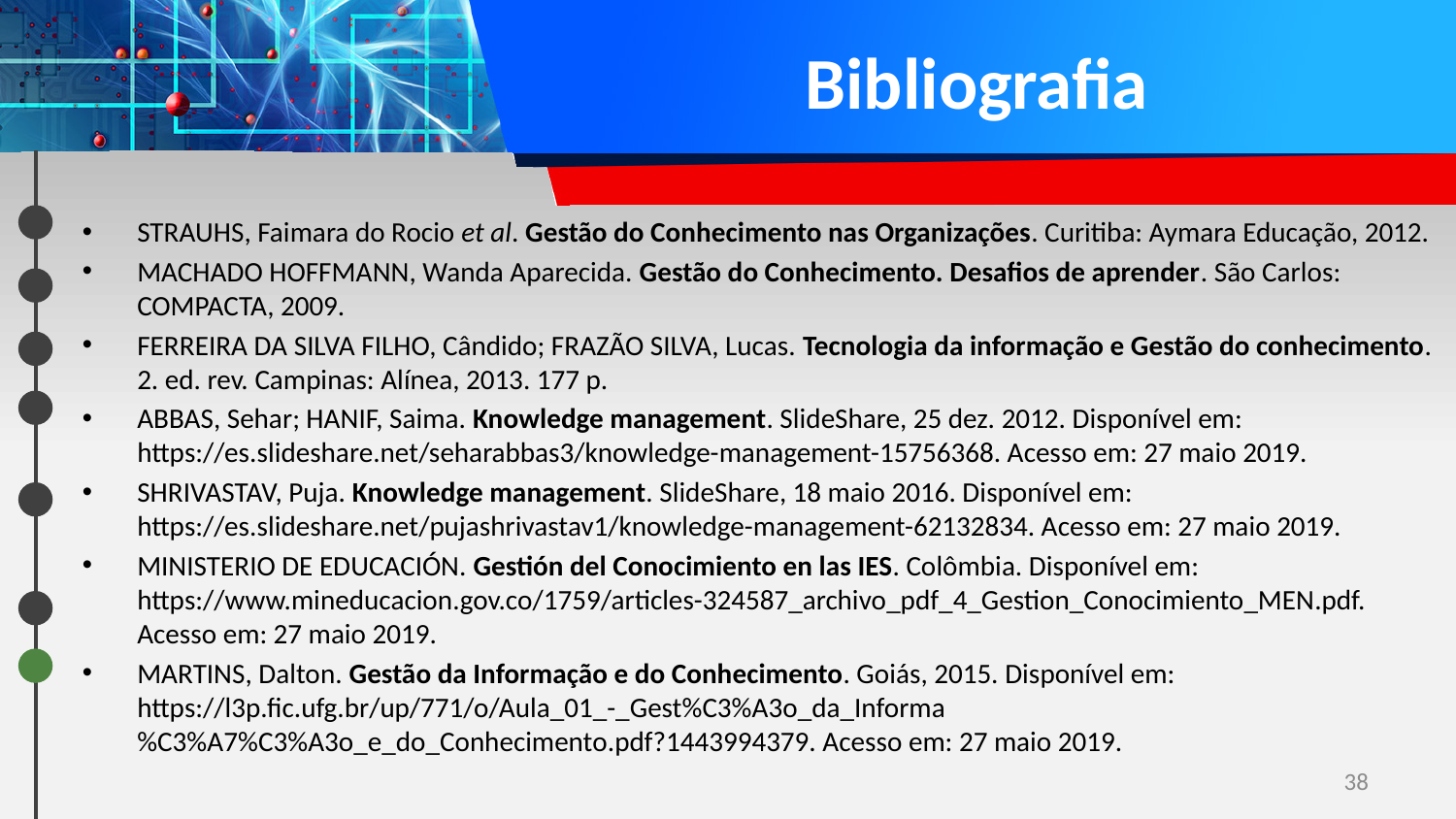

# Bibliografia

STRAUHS, Faimara do Rocio et al. Gestão do Conhecimento nas Organizações. Curitiba: Aymara Educação, 2012.
MACHADO HOFFMANN, Wanda Aparecida. Gestão do Conhecimento. Desafios de aprender. São Carlos: COMPACTA, 2009.
FERREIRA DA SILVA FILHO, Cândido; FRAZÃO SILVA, Lucas. Tecnologia da informação e Gestão do conhecimento. 2. ed. rev. Campinas: Alínea, 2013. 177 p.
ABBAS, Sehar; HANIF, Saima. Knowledge management. SlideShare, 25 dez. 2012. Disponível em: https://es.slideshare.net/seharabbas3/knowledge-management-15756368. Acesso em: 27 maio 2019.
SHRIVASTAV, Puja. Knowledge management. SlideShare, 18 maio 2016. Disponível em: https://es.slideshare.net/pujashrivastav1/knowledge-management-62132834. Acesso em: 27 maio 2019.
MINISTERIO DE EDUCACIÓN. Gestión del Conocimiento en las IES. Colômbia. Disponível em: https://www.mineducacion.gov.co/1759/articles-324587_archivo_pdf_4_Gestion_Conocimiento_MEN.pdf. Acesso em: 27 maio 2019.
MARTINS, Dalton. Gestão da Informação e do Conhecimento. Goiás, 2015. Disponível em: https://l3p.fic.ufg.br/up/771/o/Aula_01_-_Gest%C3%A3o_da_Informa%C3%A7%C3%A3o_e_do_Conhecimento.pdf?1443994379. Acesso em: 27 maio 2019.

38